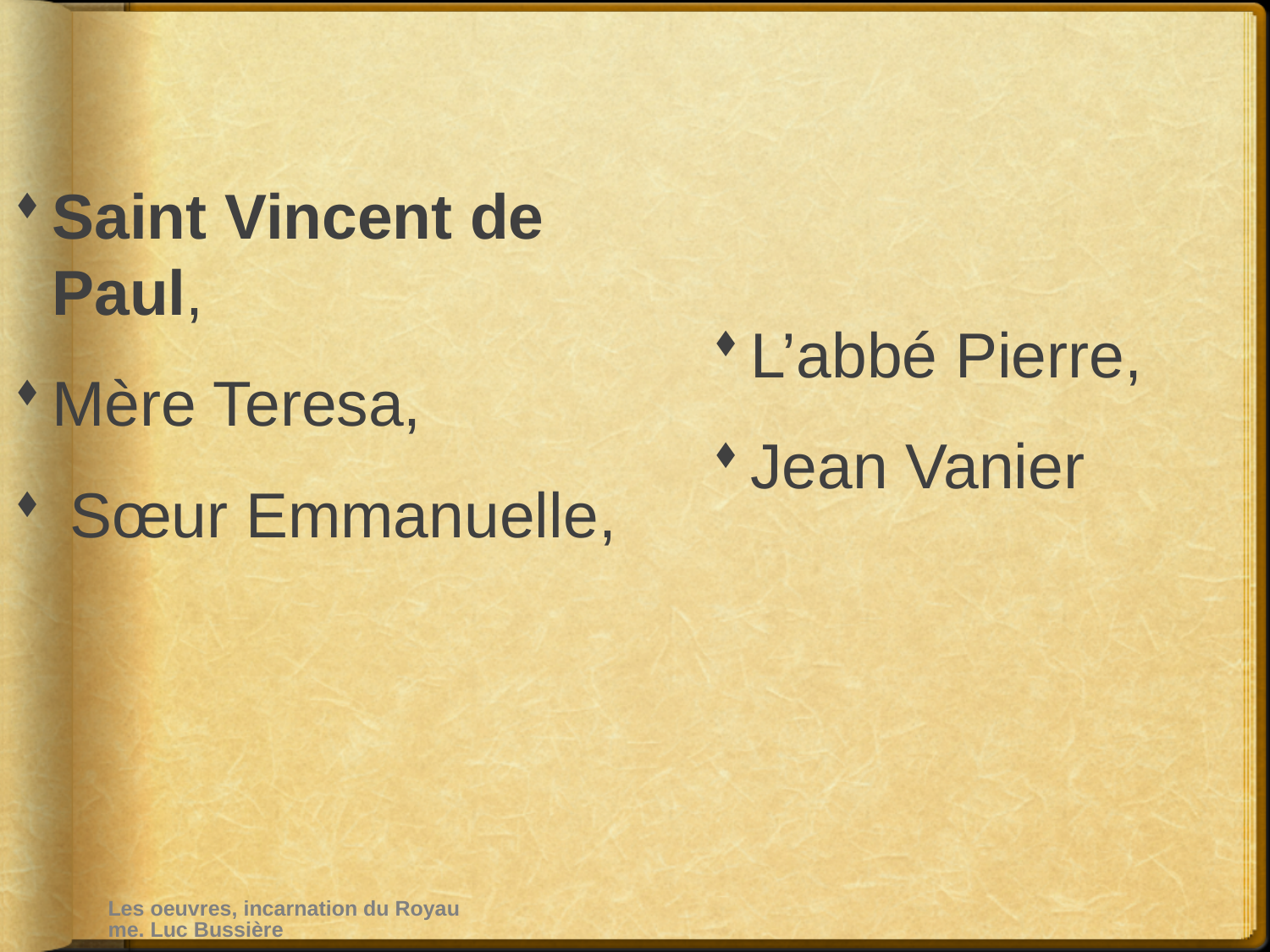

Saint Vincent de Paul,
Mère Teresa,
 Sœur Emmanuelle,

L’abbé Pierre,
Jean Vanier

Les oeuvres, incarnation du Royaume. Luc Bussière